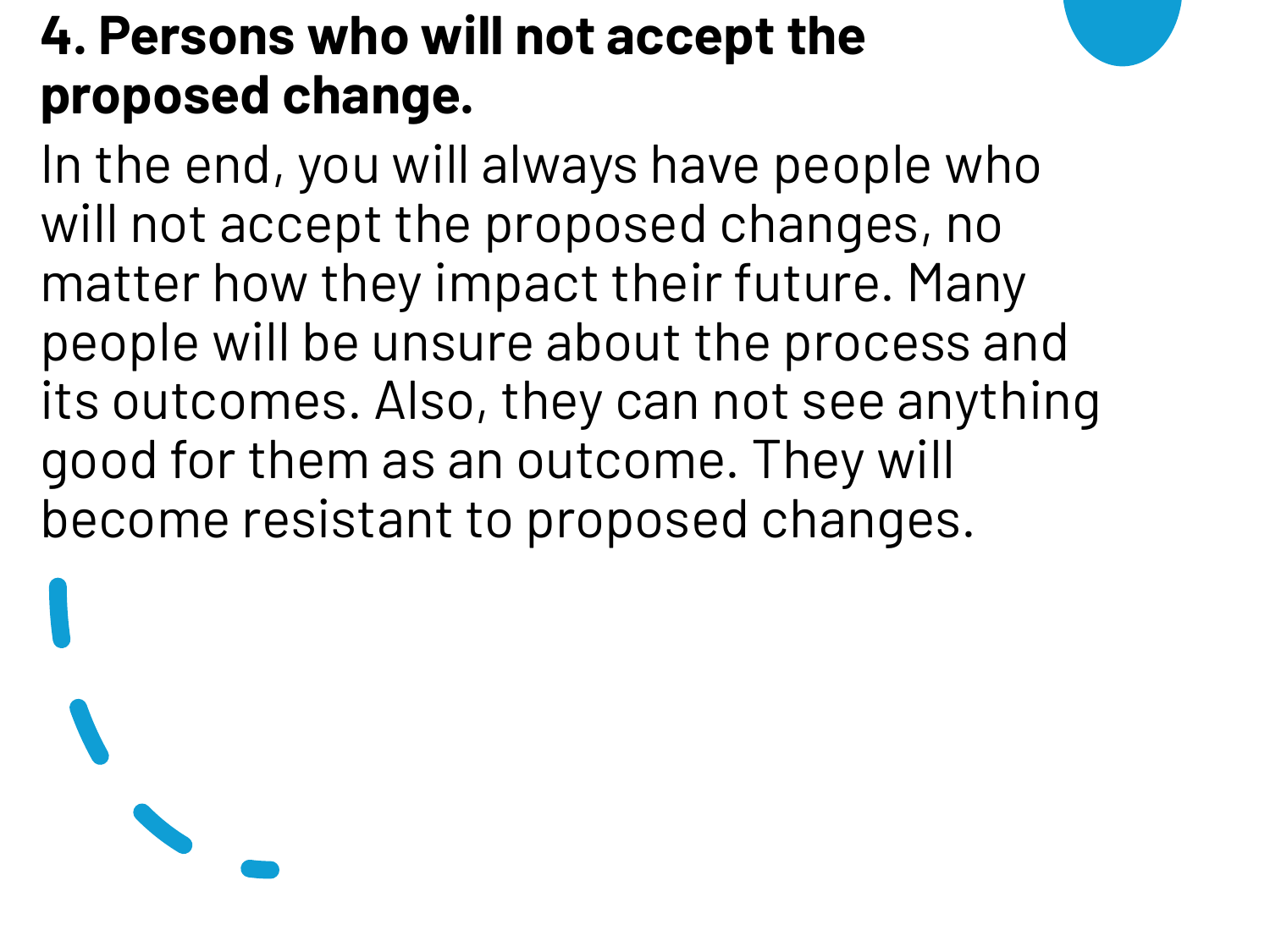

4. Persons who will not accept the proposed change.
In the end, you will always have people who will not accept the proposed changes, no matter how they impact their future. Many people will be unsure about the process and its outcomes. Also, they can not see anything good for them as an outcome. They will become resistant to proposed changes.